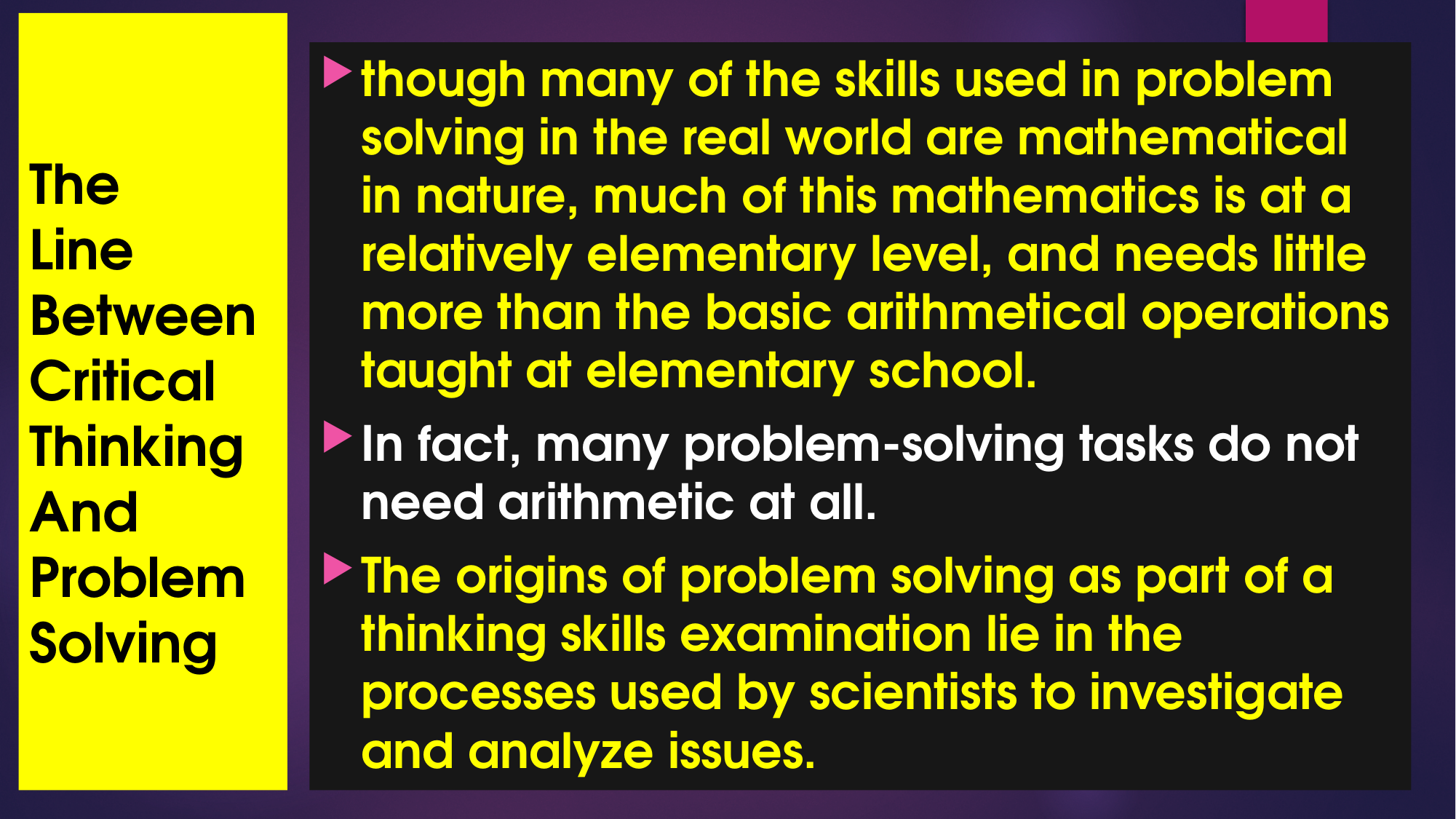

The
Line Between Critical Thinking And Problem Solving
though many of the skills used in problem solving in the real world are mathematical in nature, much of this mathematics is at a relatively elementary level, and needs little more than the basic arithmetical operations taught at elementary school.
In fact, many problem-solving tasks do not need arithmetic at all.
The origins of problem solving as part of a thinking skills examination lie in the processes used by scientists to investigate and analyze issues.